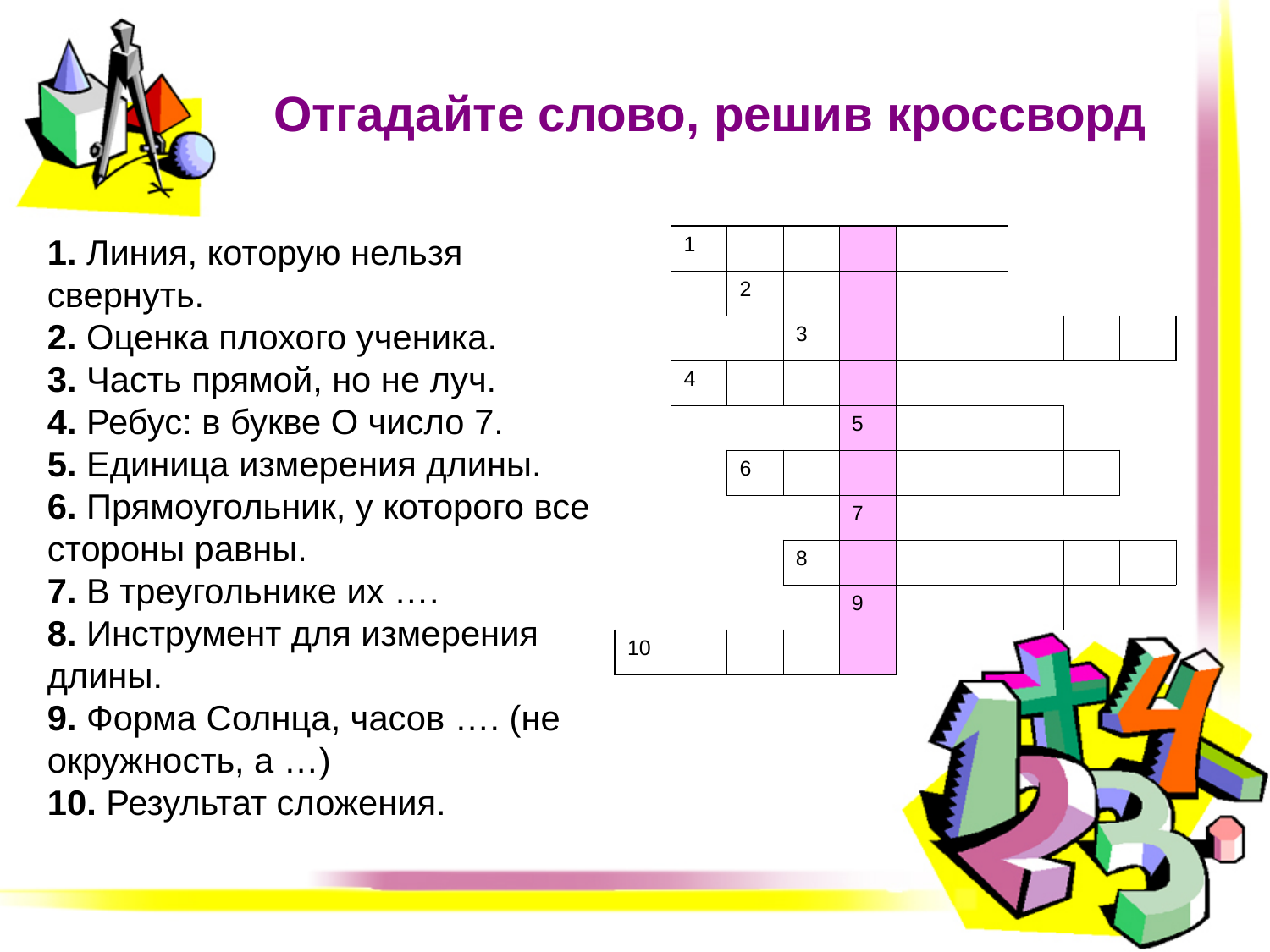

Отгадайте слово, решив кроссворд
1. Линия, которую нельзя свернуть.
2. Оценка плохого ученика.
3. Часть прямой, но не луч.
4. Ребус: в букве О число 7.
5. Единица измерения длины.
6. Прямоугольник, у которого все стороны равны.
7. В треугольнике их ….
8. Инструмент для измерения длины.
9. Форма Солнца, часов …. (не окружность, а …)
10. Результат сложения.
|  | 1 |  |  |  |  |  |  |  |  |
| --- | --- | --- | --- | --- | --- | --- | --- | --- | --- |
|  |  | 2 |  |  |  |  |  |  |  |
|  |  |  | 3 |  |  |  |  |  |  |
|  | 4 |  |  |  |  |  |  |  |  |
|  |  |  |  | 5 |  |  |  |  |  |
|  |  | 6 |  |  |  |  |  |  |  |
|  |  |  |  | 7 |  |  |  |  |  |
|  |  |  | 8 |  |  |  |  |  |  |
|  |  |  |  | 9 |  |  |  |  |  |
| 10 |  |  |  |  |  |  |  |  |  |